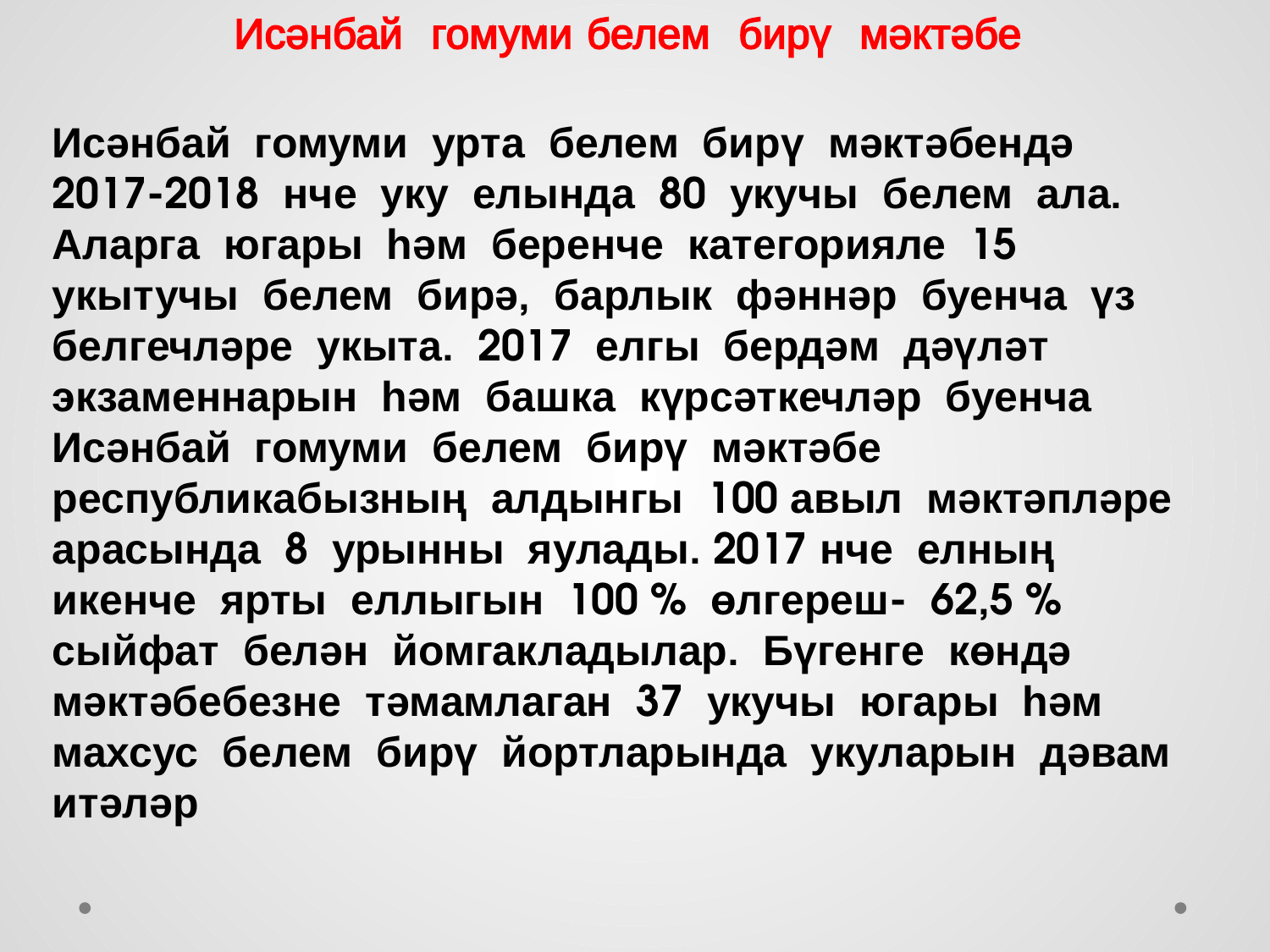

Исәнбай  гомуми белем  бирү  мәктәбе
Исәнбай  гомуми  урта  белем  бирү  мәктәбендә  2017-2018  нче  уку  елында  80  укучы  белем  ала.  Аларга  югары  һәм  беренче  категорияле  15  укытучы  белем  бирә,  барлык  фәннәр  буенча  үз  белгечләре  укыта.  2017  елгы  бердәм  дәүләт  экзаменнарын  һәм  башка  күрсәткечләр  буенча  Исәнбай  гомуми  белем  бирү  мәктәбе  республикабызның  алдынгы  100 авыл  мәктәпләре  арасында  8  урынны  яулады. 2017 нче  елның  икенче  ярты  еллыгын  100 %  өлгереш-  62,5 %  сыйфат  белән  йомгакладылар.  Бүгенге  көндә  мәктәбебезне  тәмамлаган  37  укучы  югары  һәм  махсус  белем  бирү  йортларында  укуларын  дәвам  итәләр